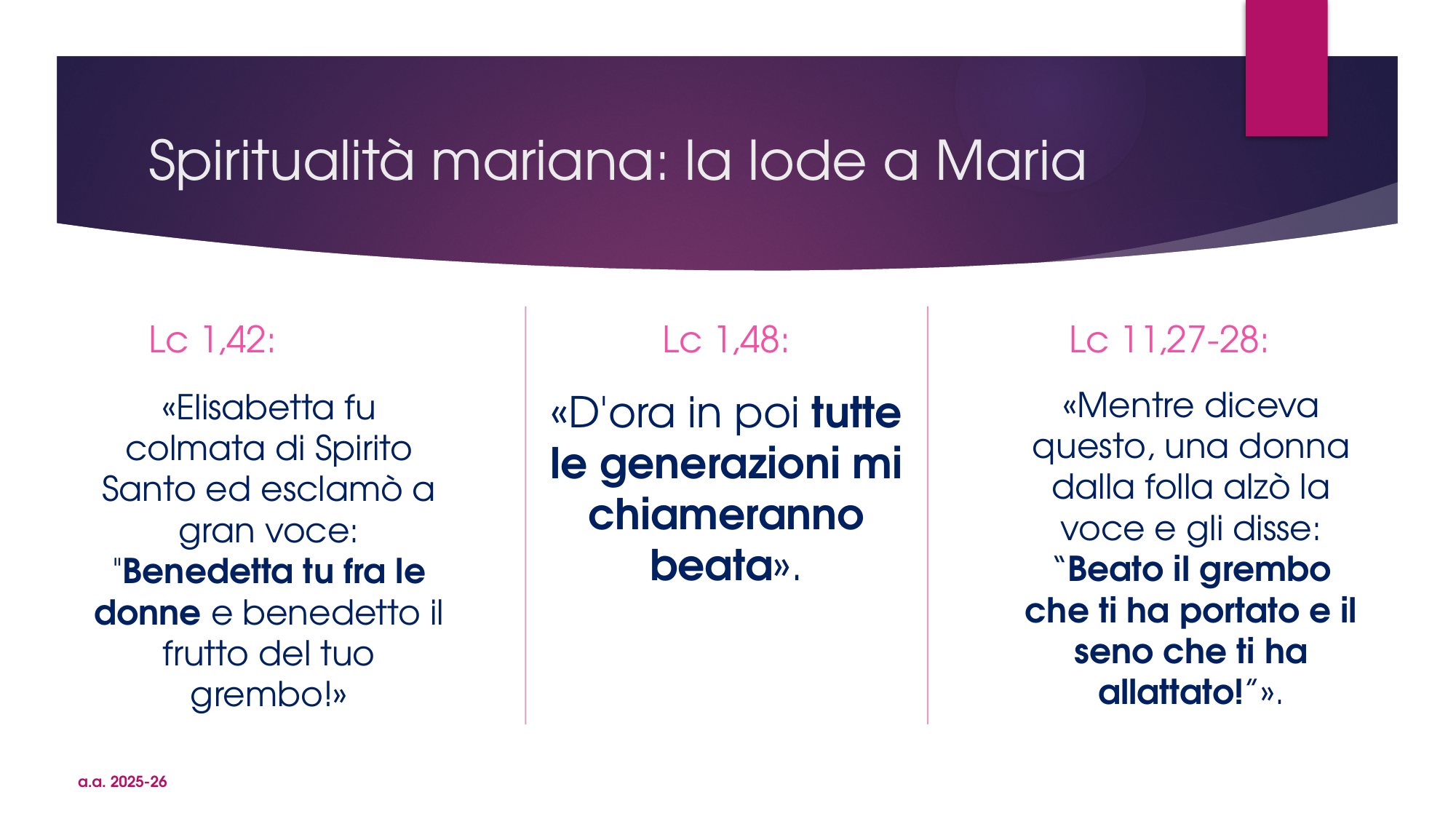

# Spiritualità mariana: la lode a Maria
Lc 1,48:

Lc 11,27-28:

Lc 1,42:

«Mentre diceva questo, una donna dalla folla alzò la voce e gli disse: “Beato il grembo che ti ha portato e il seno che ti ha allattato!”».

«Elisabetta fu colmata di Spirito Santo ed esclamò a gran voce: "Benedetta tu fra le donne e benedetto il frutto del tuo grembo!»

«D'ora in poi tutte le generazioni mi chiameranno beata».

a.a. 2025-26